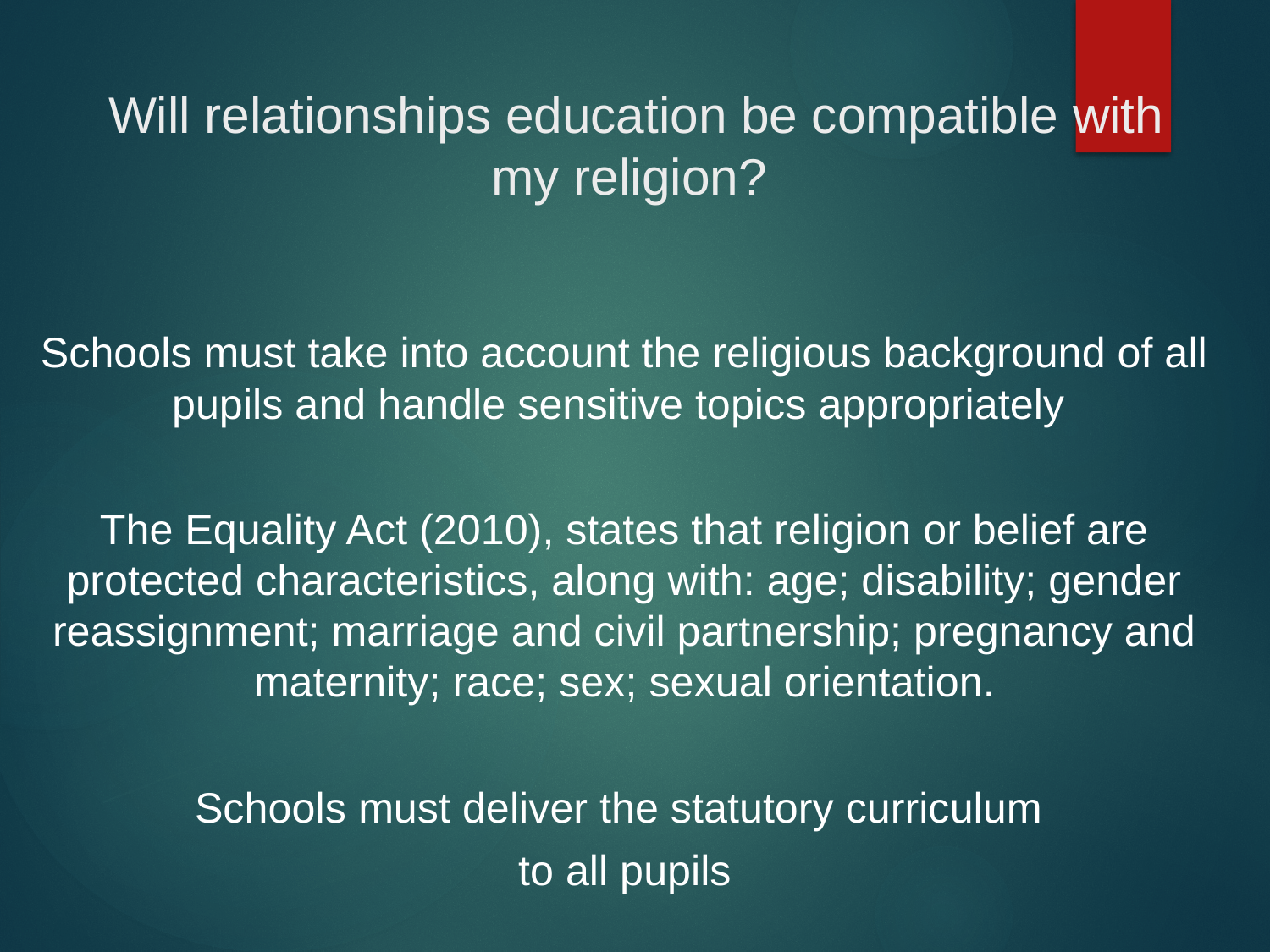

# Will relationships education be compatible with my religion?

Schools must take into account the religious background of all pupils and handle sensitive topics appropriately

The Equality Act (2010), states that religion or belief are protected characteristics, along with: age; disability; gender reassignment; marriage and civil partnership; pregnancy and maternity; race; sex; sexual orientation.

Schools must deliver the statutory curriculum
to all pupils